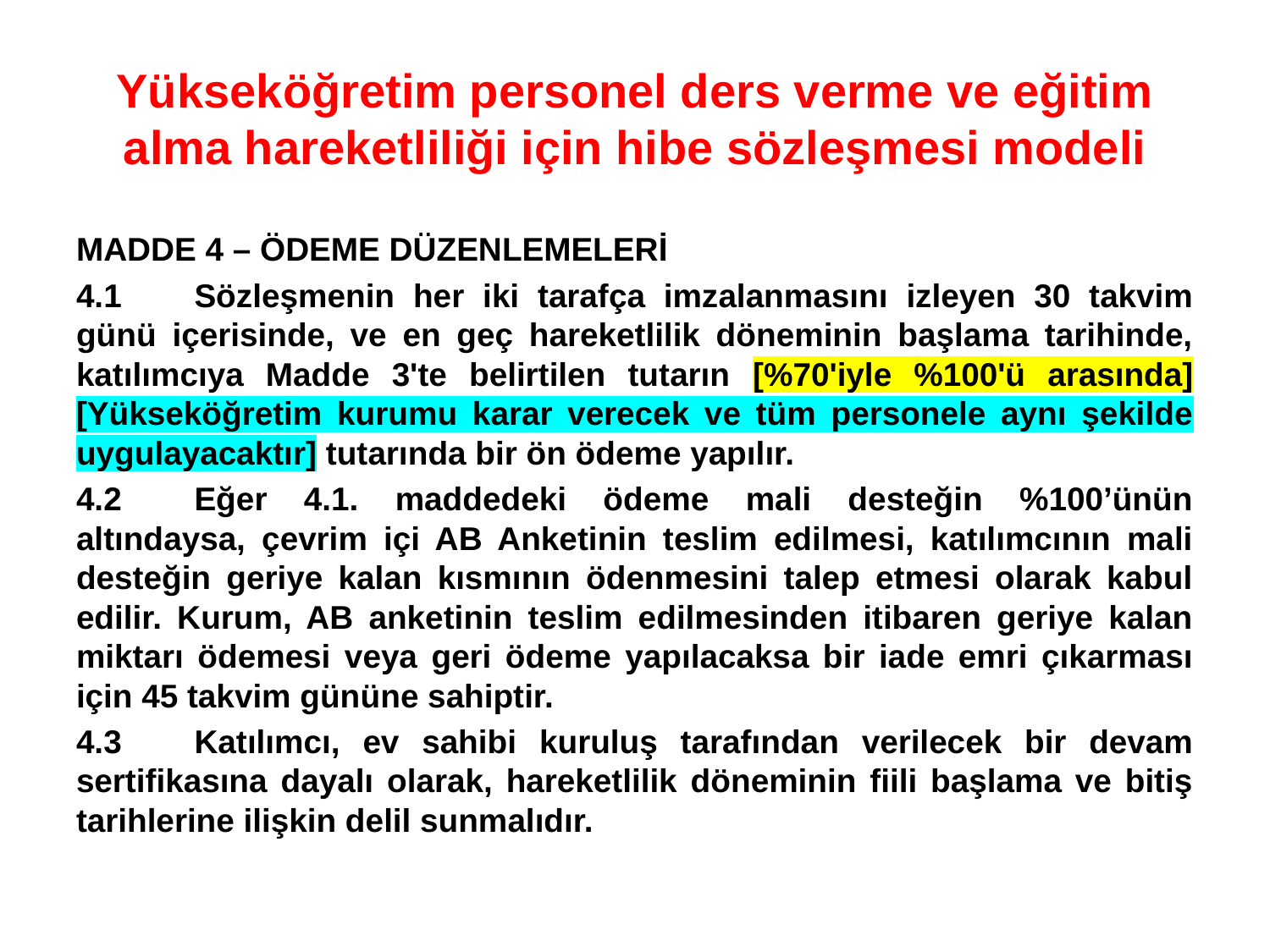

# Yükseköğretim personel ders verme ve eğitim alma hareketliliği için hibe sözleşmesi modeli
MADDE 4 – ÖDEME DÜZENLEMELERİ
4.1	Sözleşmenin her iki tarafça imzalanmasını izleyen 30 takvim günü içerisinde, ve en geç hareketlilik döneminin başlama tarihinde, katılımcıya Madde 3'te belirtilen tutarın [%70'iyle %100'ü arasında] [Yükseköğretim kurumu karar verecek ve tüm personele aynı şekilde uygulayacaktır] tutarında bir ön ödeme yapılır.
4.2	Eğer 4.1. maddedeki ödeme mali desteğin %100’ünün altındaysa, çevrim içi AB Anketinin teslim edilmesi, katılımcının mali desteğin geriye kalan kısmının ödenmesini talep etmesi olarak kabul edilir. Kurum, AB anketinin teslim edilmesinden itibaren geriye kalan miktarı ödemesi veya geri ödeme yapılacaksa bir iade emri çıkarması için 45 takvim gününe sahiptir.
4.3	Katılımcı, ev sahibi kuruluş tarafından verilecek bir devam sertifikasına dayalı olarak, hareketlilik döneminin fiili başlama ve bitiş tarihlerine ilişkin delil sunmalıdır.